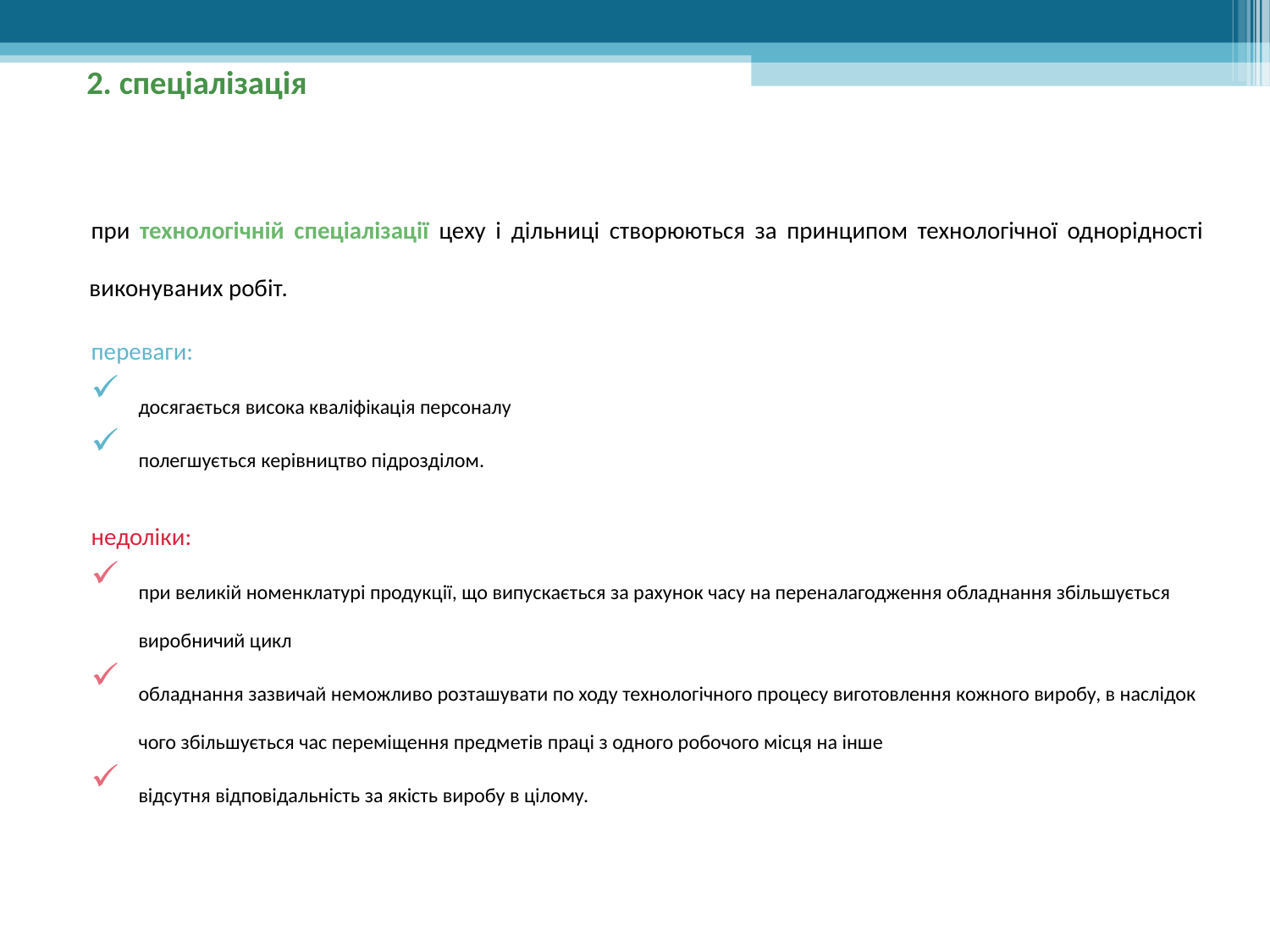

2. спеціалізація

при технологічній спеціалізації цеху і дільниці створюються за принципом технологічної однорідності виконуваних робіт.
переваги:
досягається висока кваліфікація персоналу
полегшується керівництво підрозділом.
недоліки:
при великій номенклатурі продукції, що випускається за рахунок часу на переналагодження обладнання збільшується виробничий цикл
обладнання зазвичай неможливо розташувати по ходу технологічного процесу виготовлення кожного виробу, в наслідок чого збільшується час переміщення предметів праці з одного робочого місця на інше
відсутня відповідальність за якість виробу в цілому.